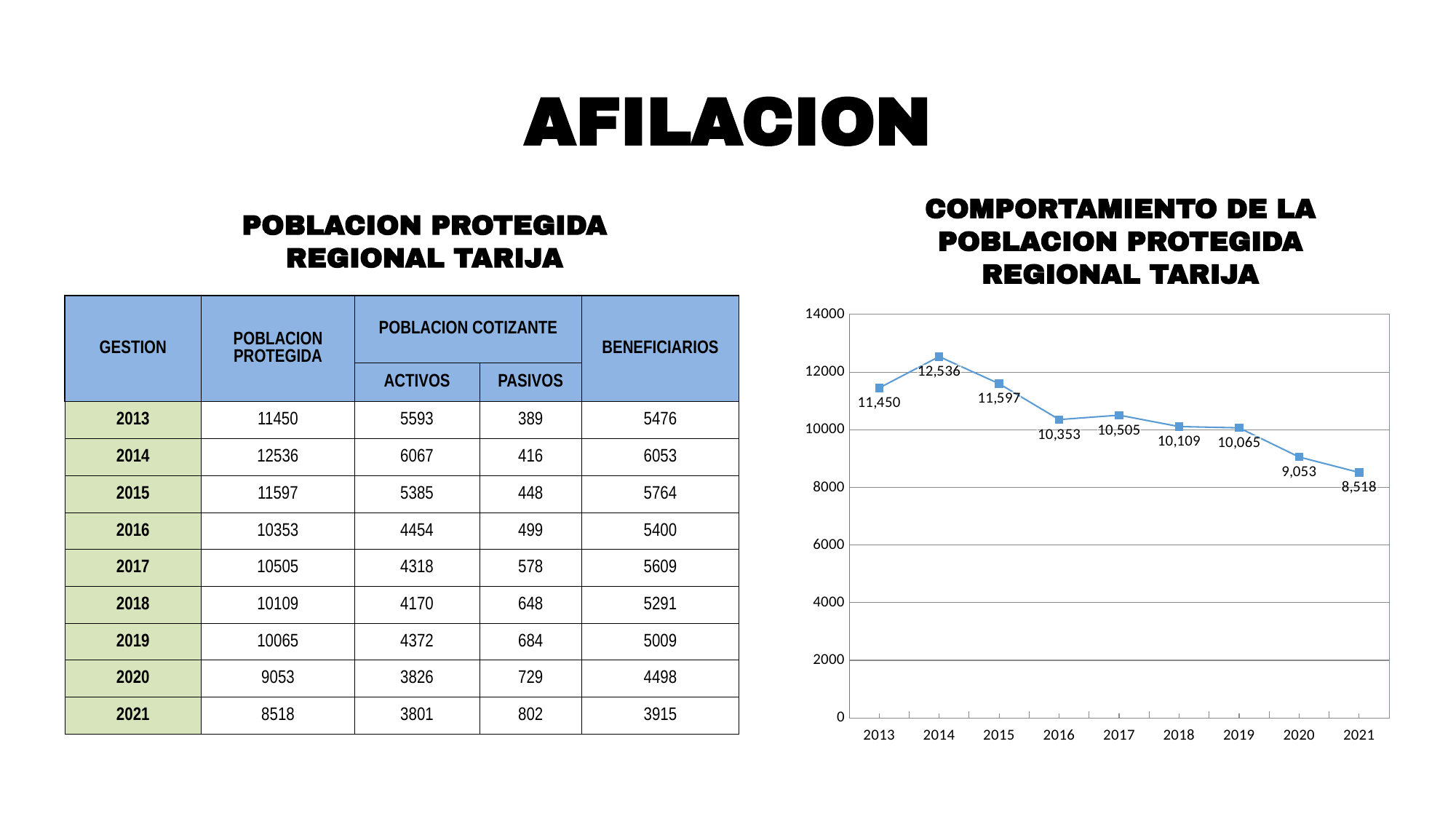

# AFILACION
COMPORTAMIENTO DE LA POBLACION PROTEGIDA REGIONAL TARIJA
POBLACION PROTEGIDA REGIONAL TARIJA

### Chart

| Category |  |
|---|---|
| 2013 | 11450.0 |
| 2014 | 12536.0 |
| 2015 | 11597.0 |
| 2016 | 10353.0 |
| 2017 | 10505.0 |
| 2018 | 10109.0 |
| 2019 | 10065.0 |
| 2020 | 9053.0 |
| 2021 | 8518.0 |
| GESTION | POBLACION PROTEGIDA | POBLACION COTIZANTE |  | BENEFICIARIOS |
| --- | --- | --- | --- | --- |
|  |  | ACTIVOS | PASIVOS |  |
| 2013 | 11450 | 5593 | 389 | 5476 |
| 2014 | 12536 | 6067 | 416 | 6053 |
| 2015 | 11597 | 5385 | 448 | 5764 |
| 2016 | 10353 | 4454 | 499 | 5400 |
| 2017 | 10505 | 4318 | 578 | 5609 |
| 2018 | 10109 | 4170 | 648 | 5291 |
| 2019 | 10065 | 4372 | 684 | 5009 |
| 2020 | 9053 | 3826 | 729 | 4498 |
| 2021 | 8518 | 3801 | 802 | 3915 |